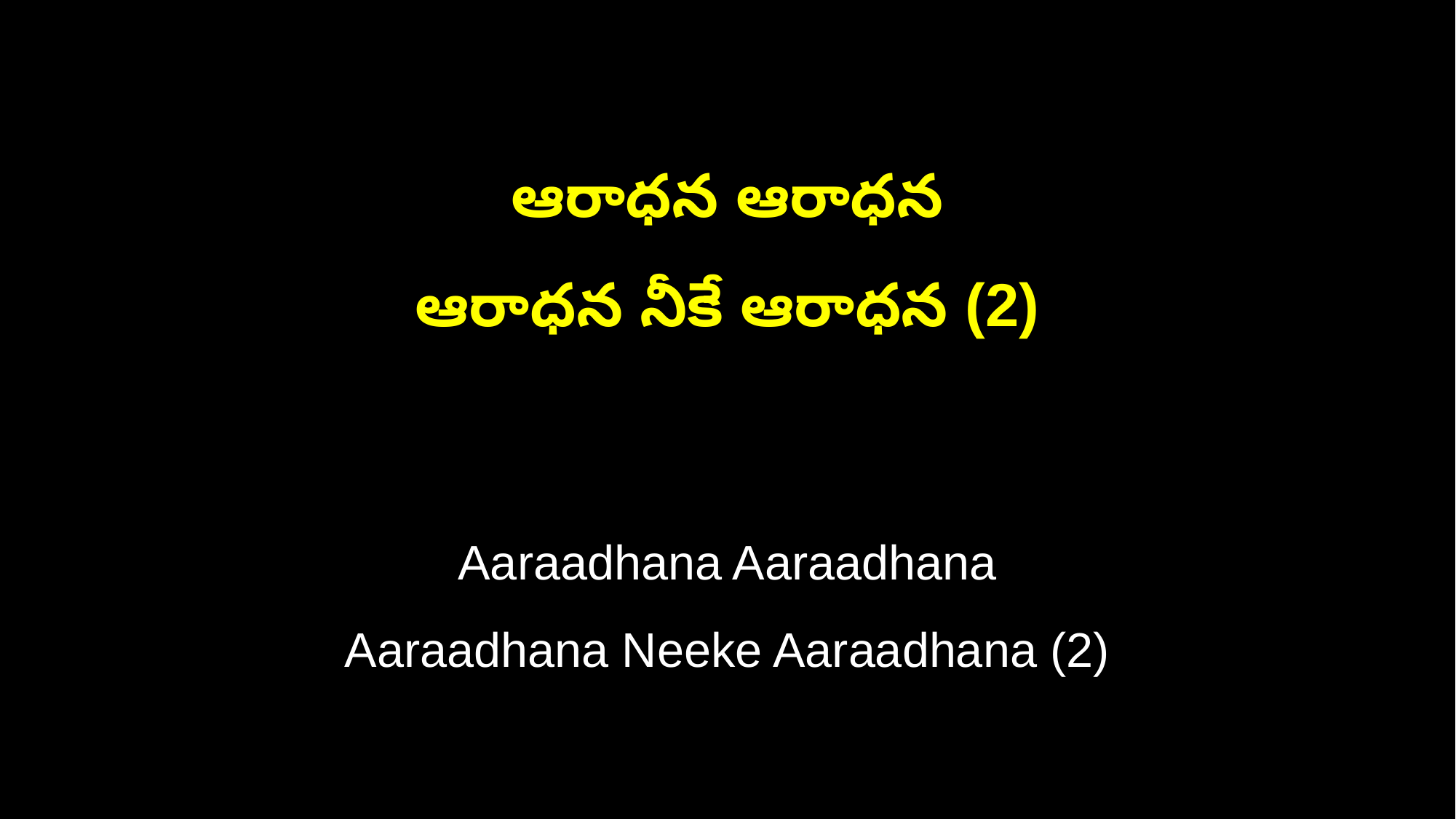

ఆరాధన ఆరాధన
ఆరాధన నీకే ఆరాధన (2)
Aaraadhana Aaraadhana
Aaraadhana Neeke Aaraadhana (2)